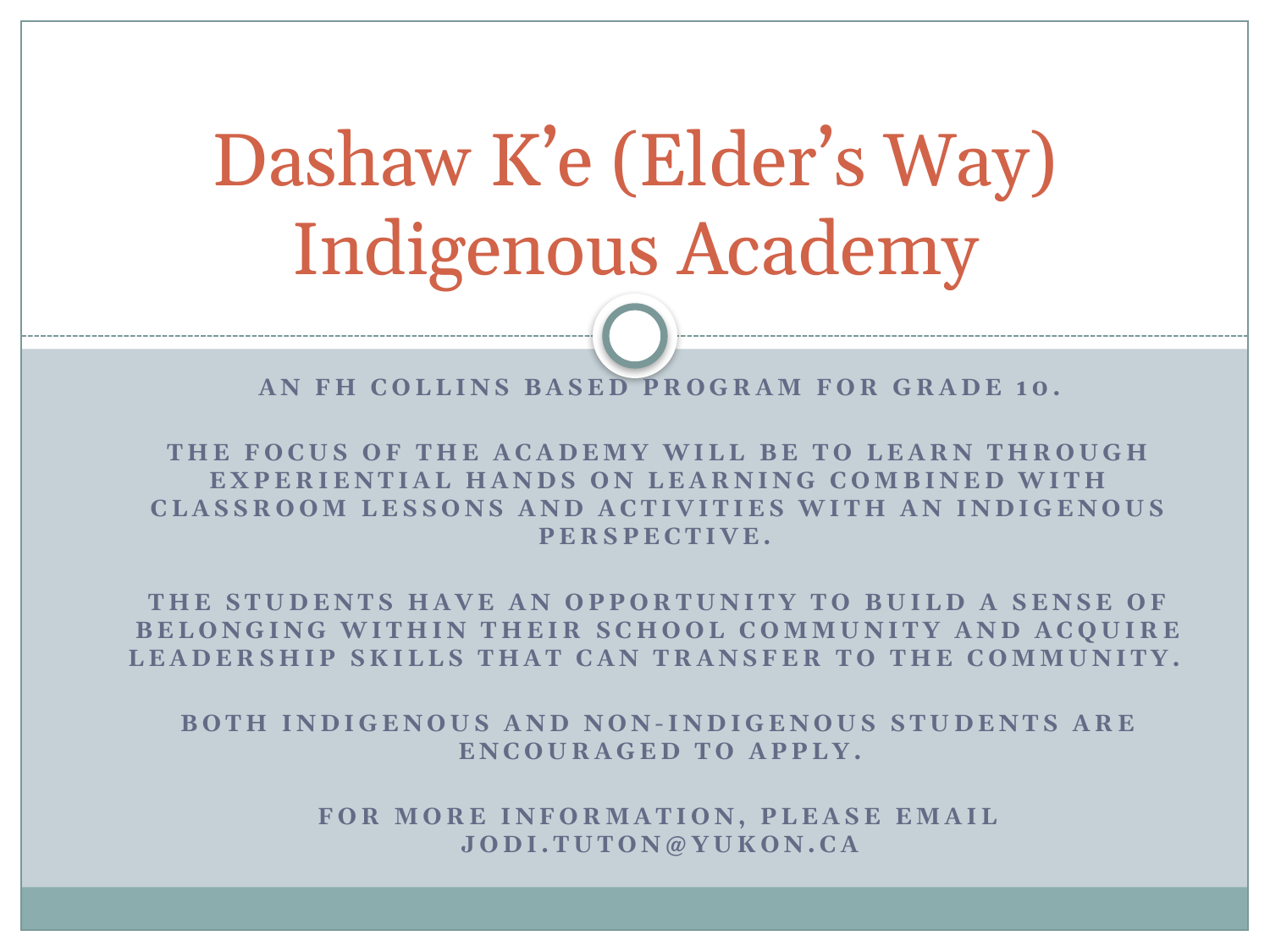

# Dashaw K’e (Elder’s Way) Indigenous Academy
An FH Collins based program for grade 10.

The focus of the academy will be to learn through experiential hands on learning combined with classroom lessons and activities with an Indigenous perspective.

The students have an opportunity to build a sense of belonging within their school community and acquire leadership skills that can transfer to the community.

Both Indigenous and non-Indigenous students are encouraged to apply.

For more information, please email Jodi.tuton@yukon.ca